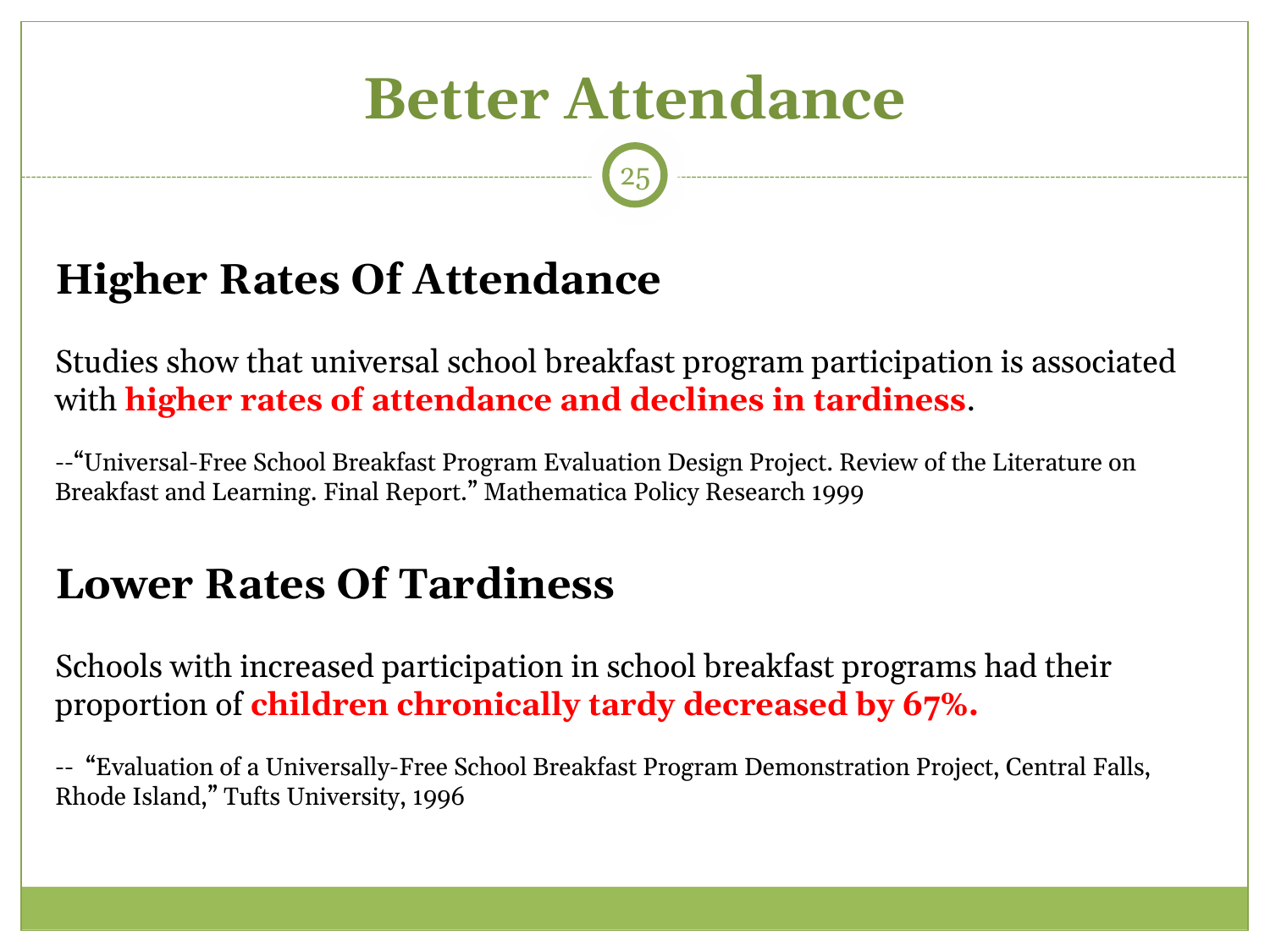

# Better Attendance
25
Higher Rates Of Attendance

Studies show that universal school breakfast program participation is associated with higher rates of attendance and declines in tardiness.

--“Universal-Free School Breakfast Program Evaluation Design Project. Review of the Literature on Breakfast and Learning. Final Report.” Mathematica Policy Research 1999

Lower Rates Of Tardiness

Schools with increased participation in school breakfast programs had their proportion of children chronically tardy decreased by 67%.

--  “Evaluation of a Universally-Free School Breakfast Program Demonstration Project, Central Falls, Rhode Island,” Tufts University, 1996